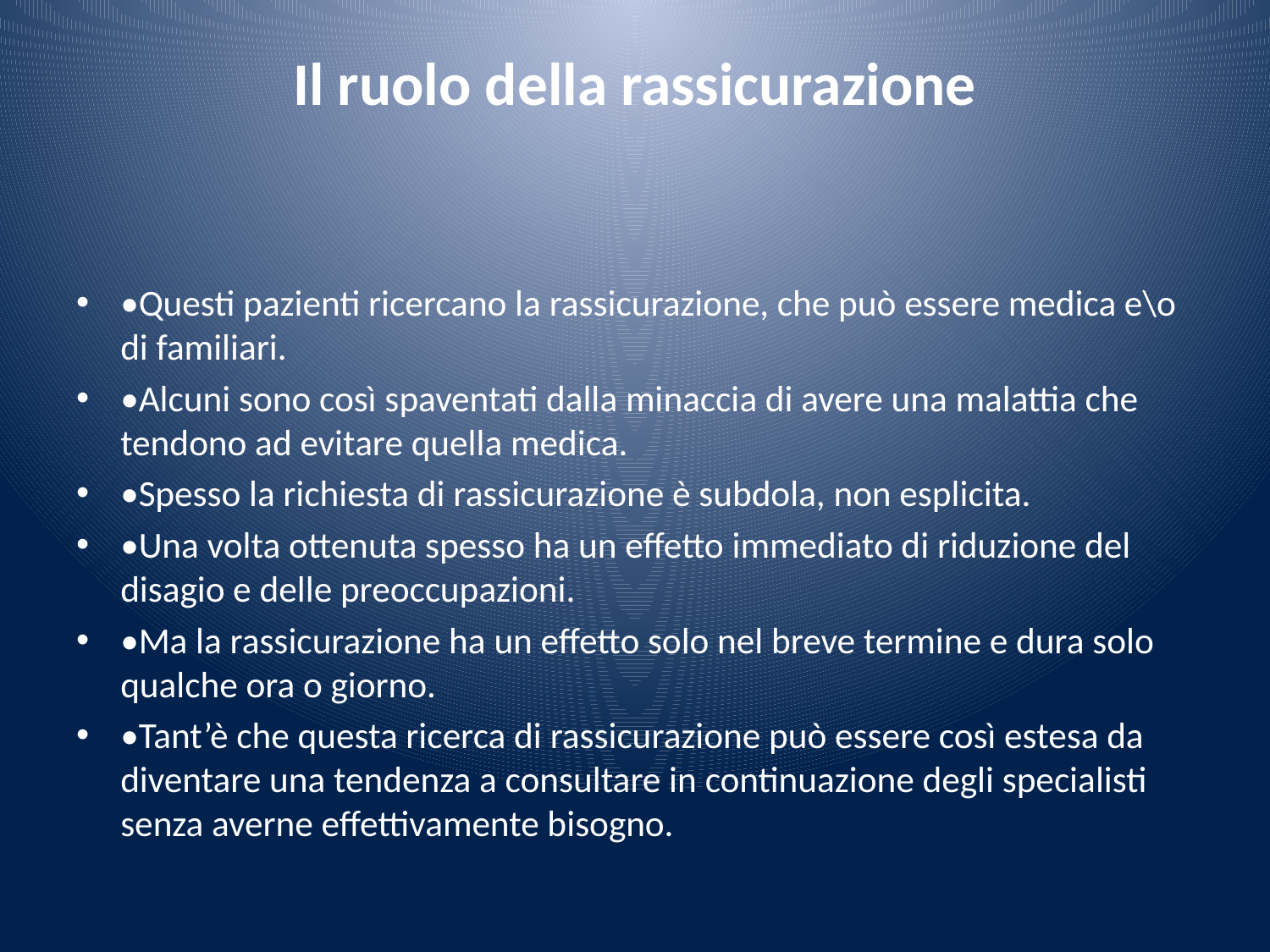

# Il ruolo della rassicurazione

•Questi pazienti ricercano la rassicurazione, che può essere medica e\o di familiari.
•Alcuni sono così spaventati dalla minaccia di avere una malattia che tendono ad evitare quella medica.
•Spesso la richiesta di rassicurazione è subdola, non esplicita.
•Una volta ottenuta spesso ha un effetto immediato di riduzione del disagio e delle preoccupazioni.
•Ma la rassicurazione ha un effetto solo nel breve termine e dura solo qualche ora o giorno.
•Tant’è che questa ricerca di rassicurazione può essere così estesa da diventare una tendenza a consultare in continuazione degli specialisti senza averne effettivamente bisogno.